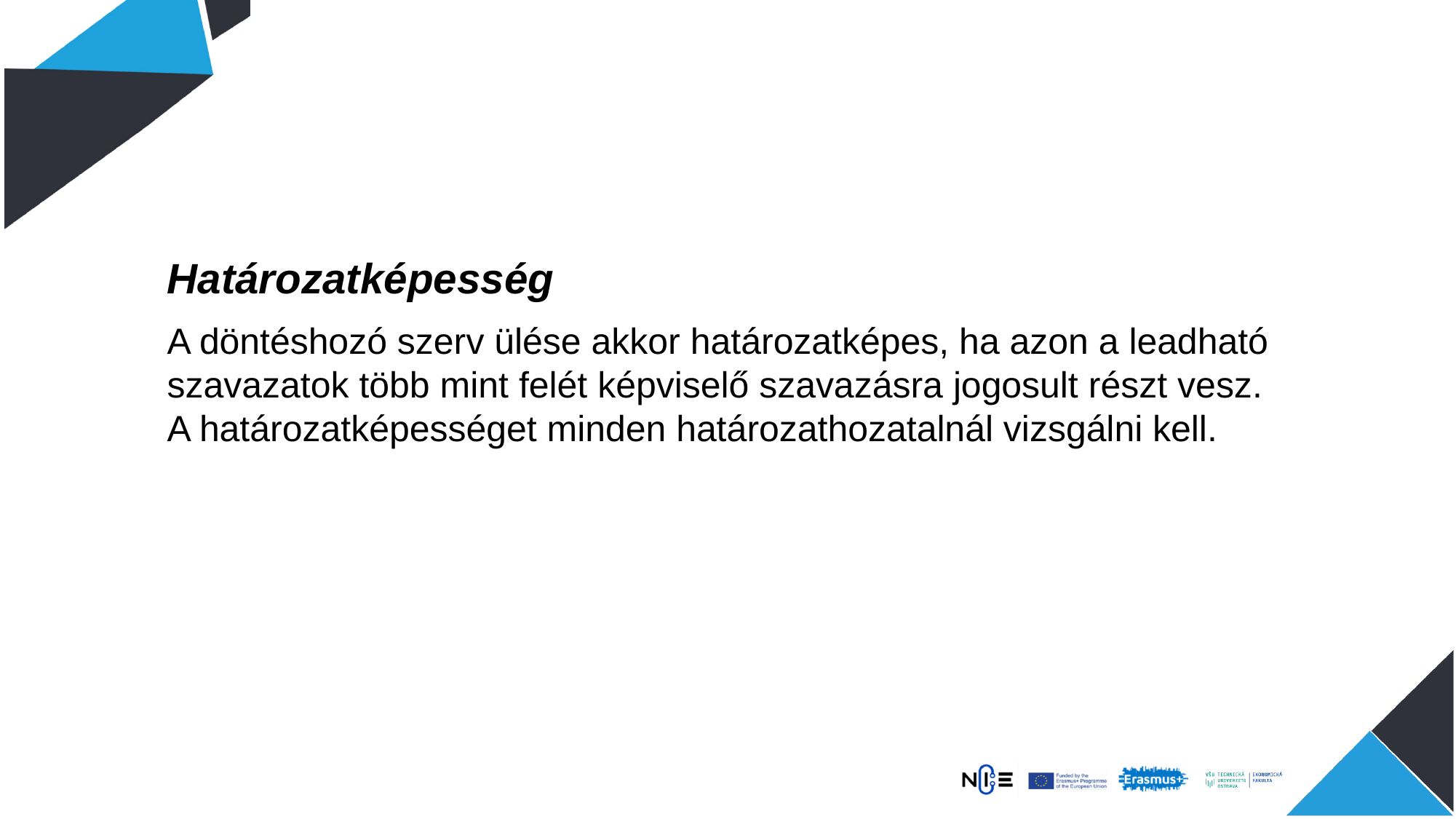

Határozatképesség
A döntéshozó szerv ülése akkor határozatképes, ha azon a leadható szavazatok több mint felét képviselő szavazásra jogosult részt vesz. A határozatképességet minden határozathozatalnál vizsgálni kell.